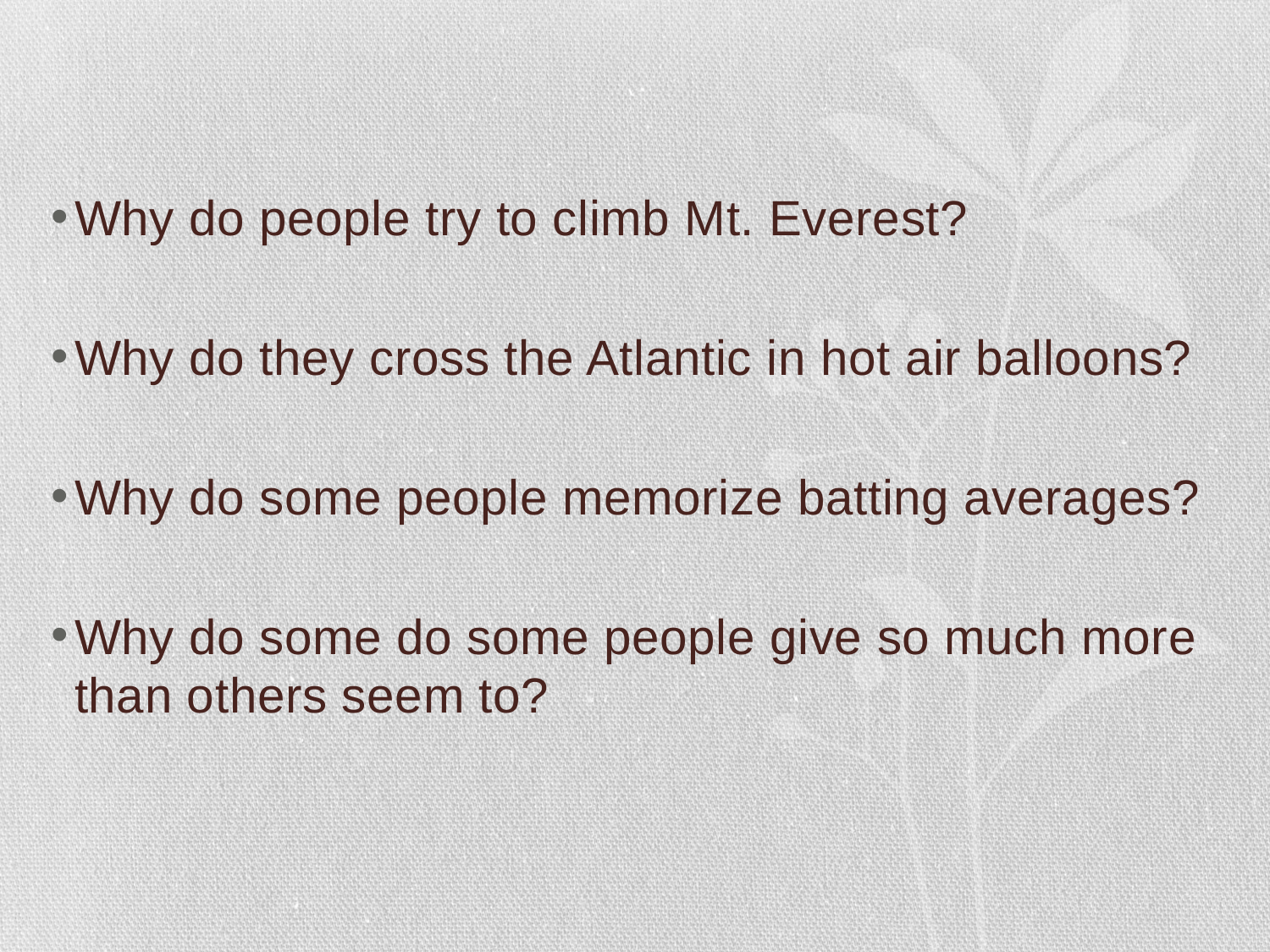

#
Why do people try to climb Mt. Everest?

Why do they cross the Atlantic in hot air balloons?

Why do some people memorize batting averages?

Why do some do some people give so much more than others seem to?